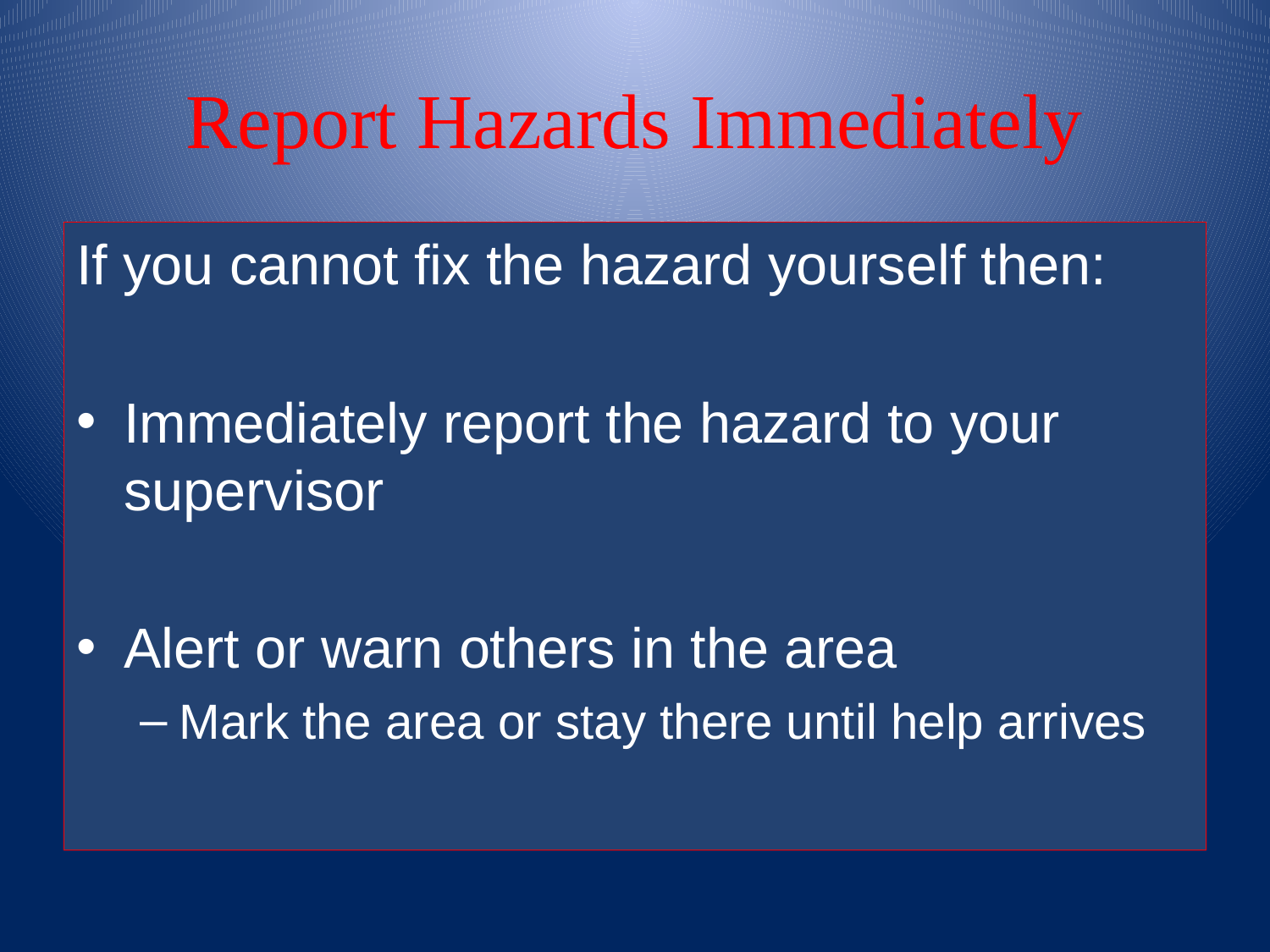

# Report Hazards Immediately
If you cannot fix the hazard yourself then:

Immediately report the hazard to your 	supervisor

Alert or warn others in the area
Mark the area or stay there until help arrives